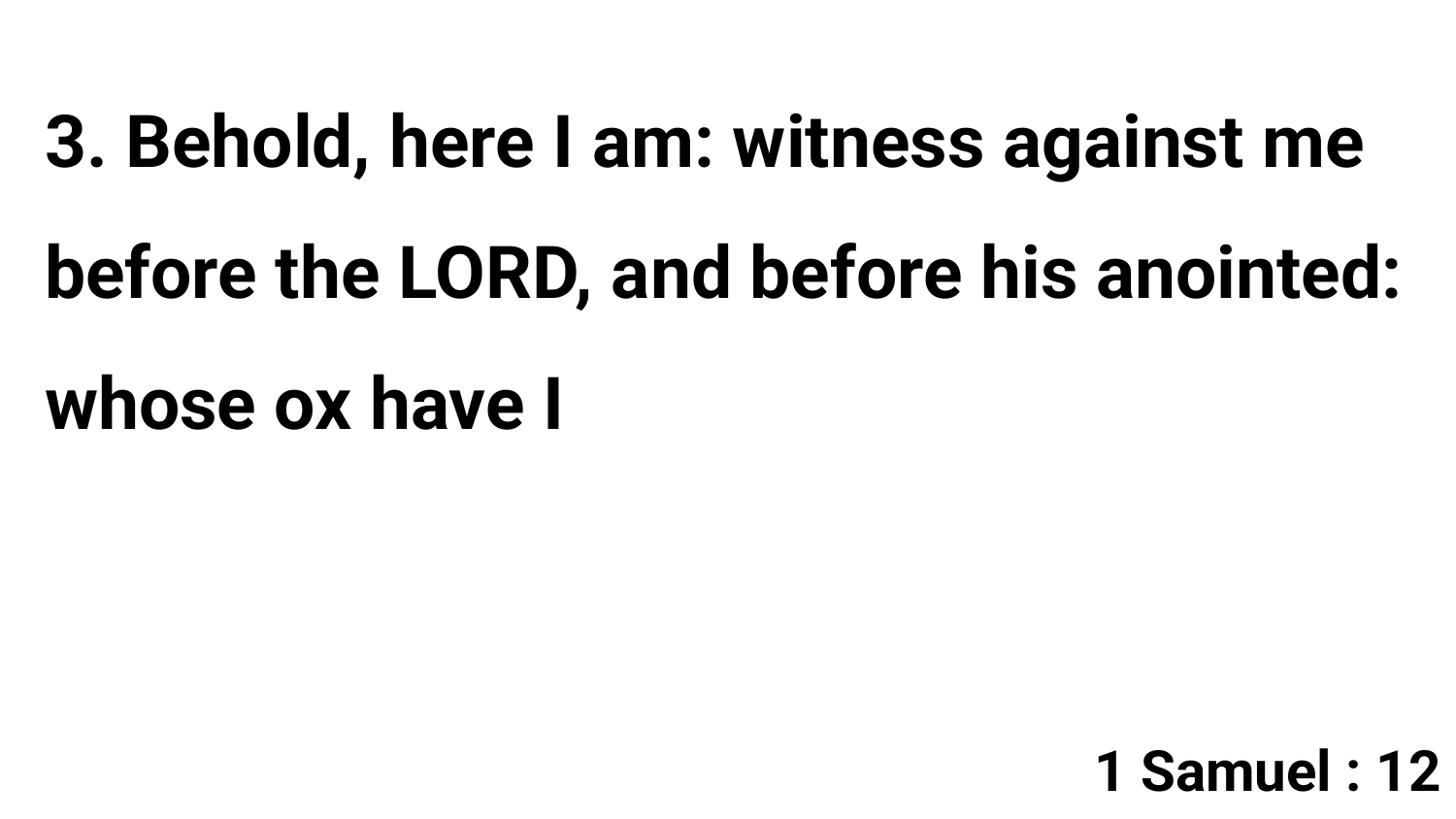

3. Behold, here I am: witness against me before the LORD, and before his anointed: whose ox have I
1 Samuel : 12